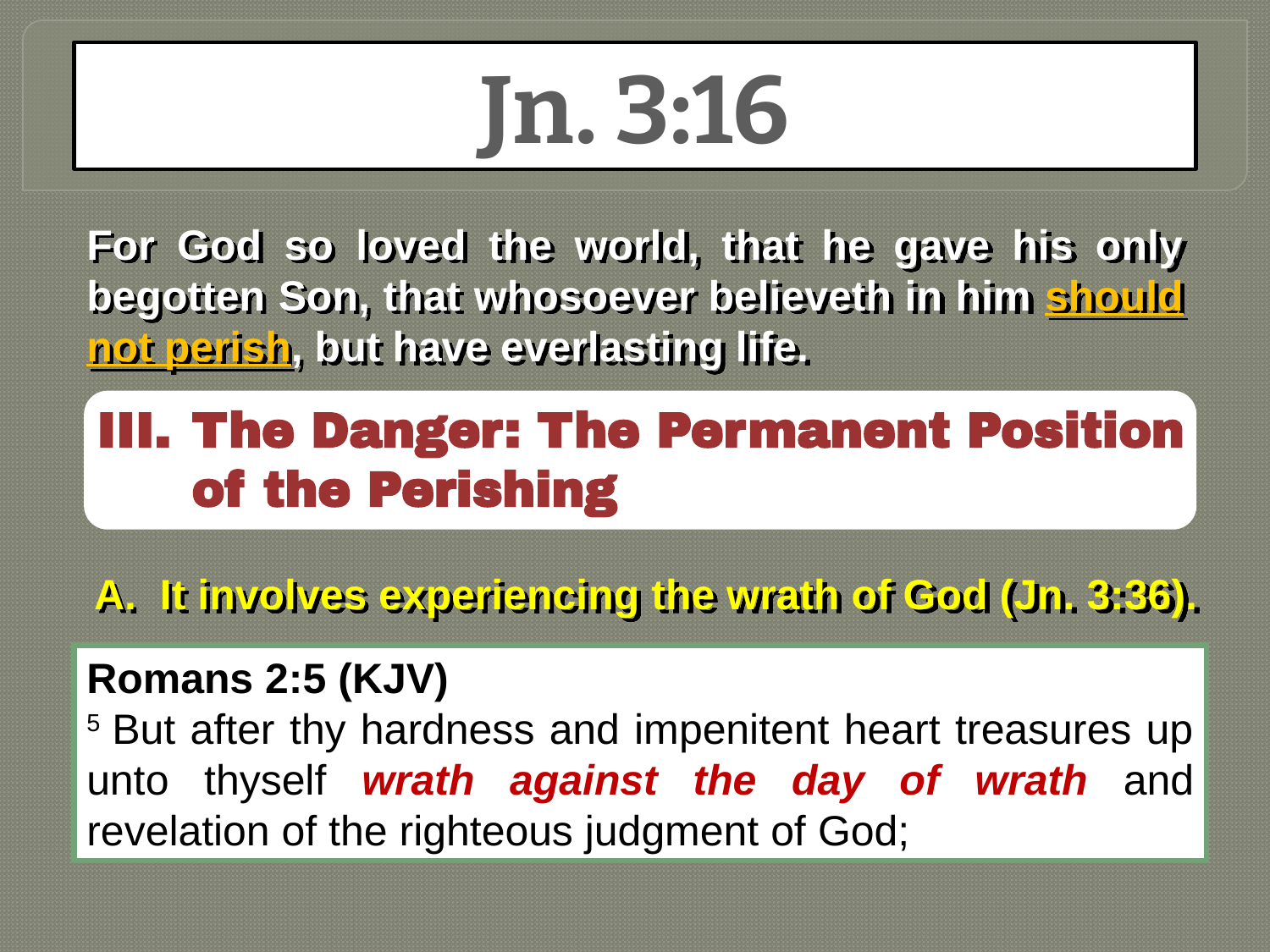

Jn. 3:16
For God so loved the world, that he gave his only begotten Son, that whosoever believeth in him should not perish, but have everlasting life.

III.	The Danger: The Permanent Position of the Perishing
A.  It involves experiencing the wrath of God (Jn. 3:36).
Romans 2:5 (KJV)
5 But after thy hardness and impenitent heart treasures up unto thyself wrath against the day of wrath and revelation of the righteous judgment of God;